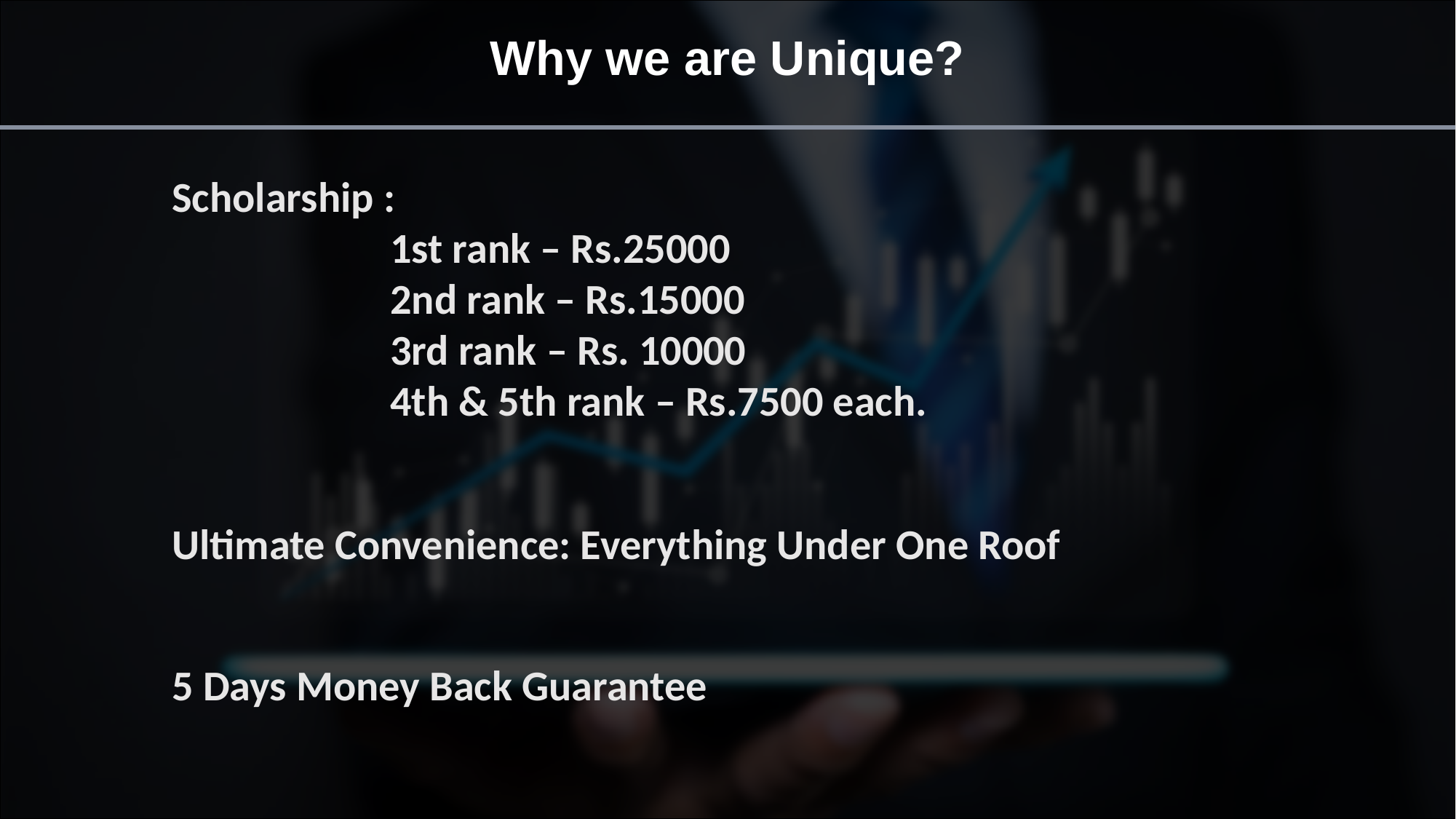

Why we are Unique?
Scholarship :
		1st rank – Rs.25000
		2nd rank – Rs.15000
		3rd rank – Rs. 10000
		4th & 5th rank – Rs.7500 each.
Ultimate Convenience: Everything Under One Roof
5 Days Money Back Guarantee